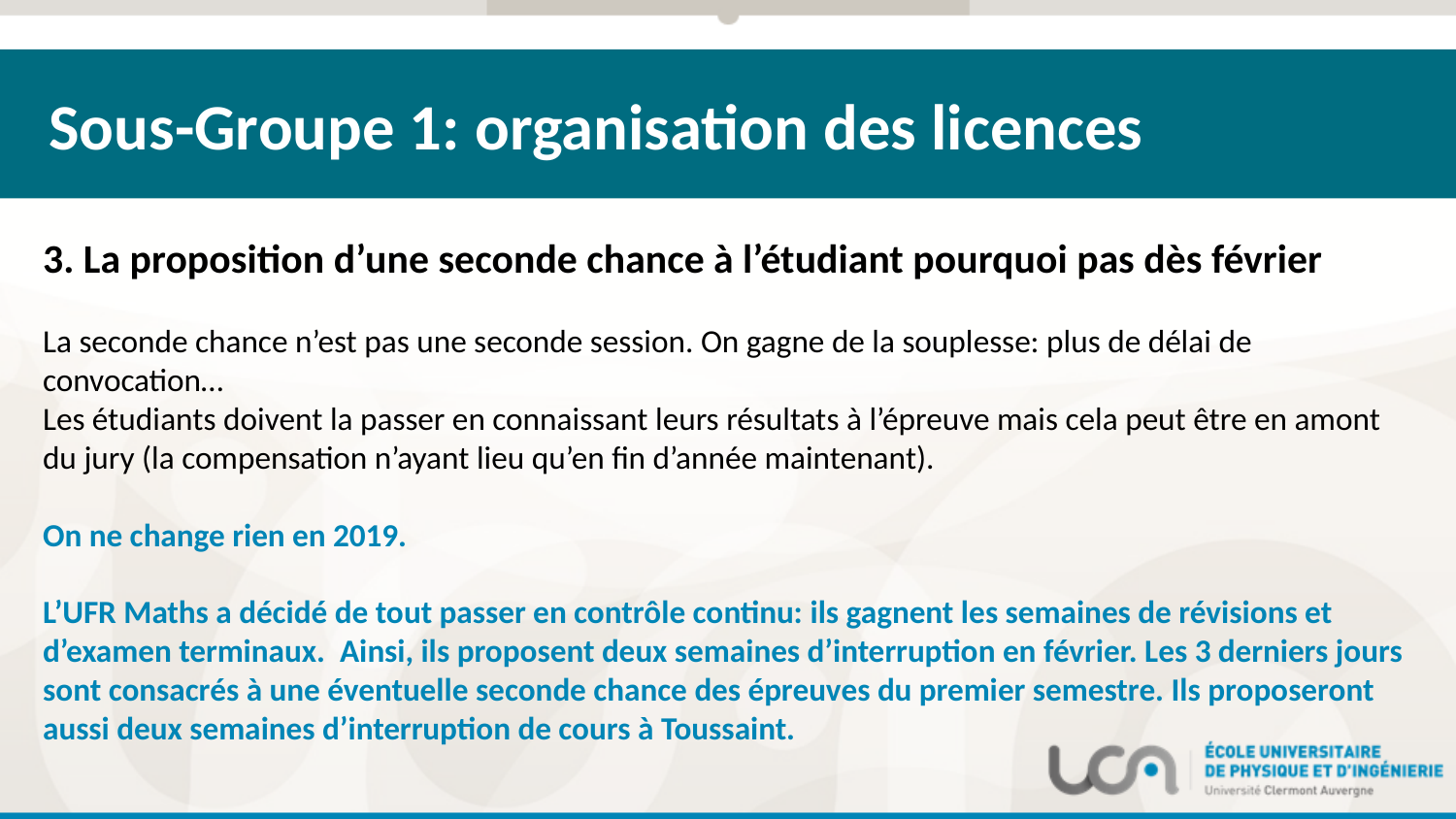

Sous-Groupe 1: organisation des licences
3. La proposition d’une seconde chance à l’étudiant pourquoi pas dès février

La seconde chance n’est pas une seconde session. On gagne de la souplesse: plus de délai de convocation…
Les étudiants doivent la passer en connaissant leurs résultats à l’épreuve mais cela peut être en amont du jury (la compensation n’ayant lieu qu’en fin d’année maintenant).

On ne change rien en 2019.

L’UFR Maths a décidé de tout passer en contrôle continu: ils gagnent les semaines de révisions et d’examen terminaux.  Ainsi, ils proposent deux semaines d’interruption en février. Les 3 derniers jours sont consacrés à une éventuelle seconde chance des épreuves du premier semestre. Ils proposeront aussi deux semaines d’interruption de cours à Toussaint.